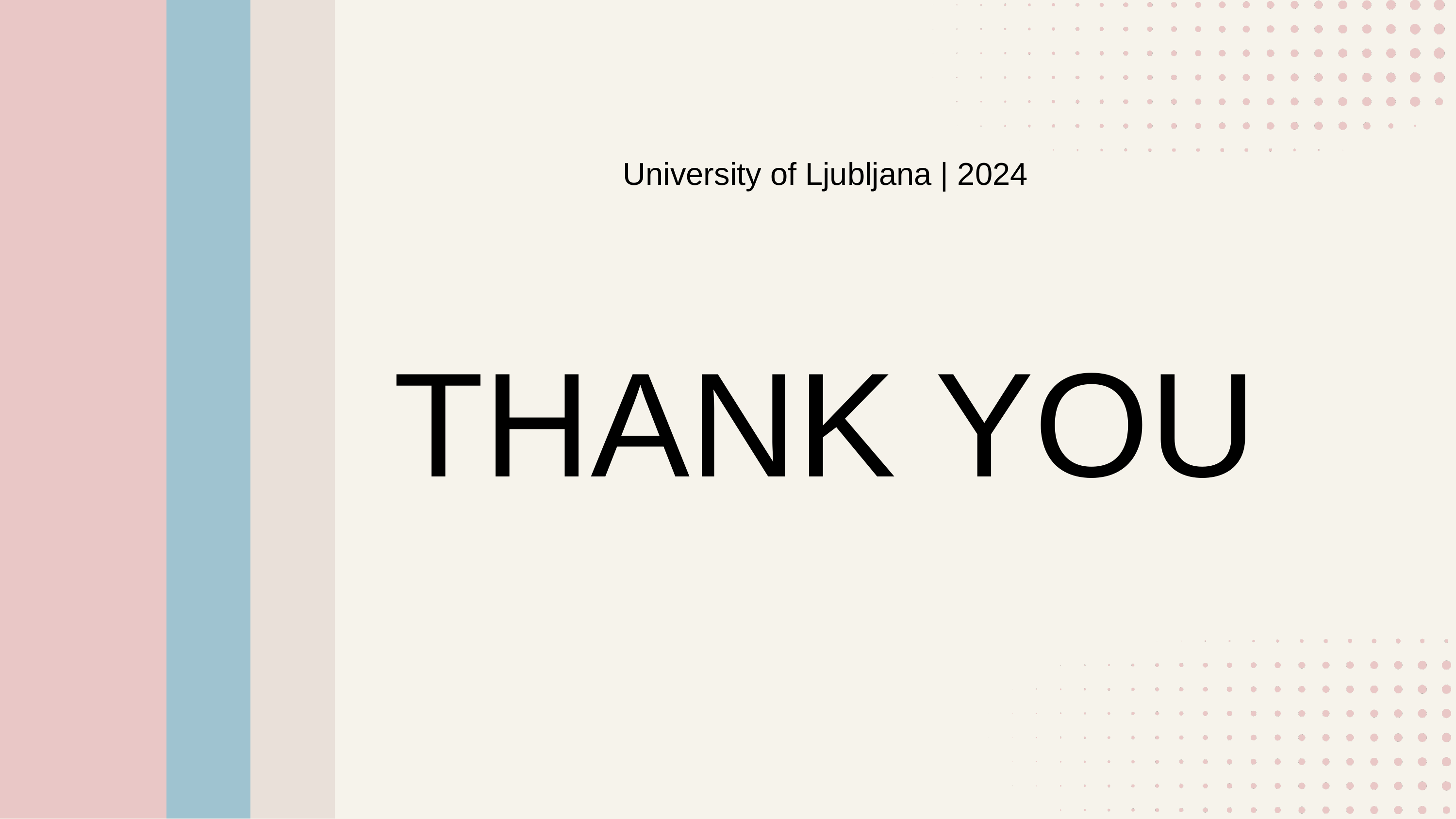

University of Ljubljana | 2024
THANK YOU